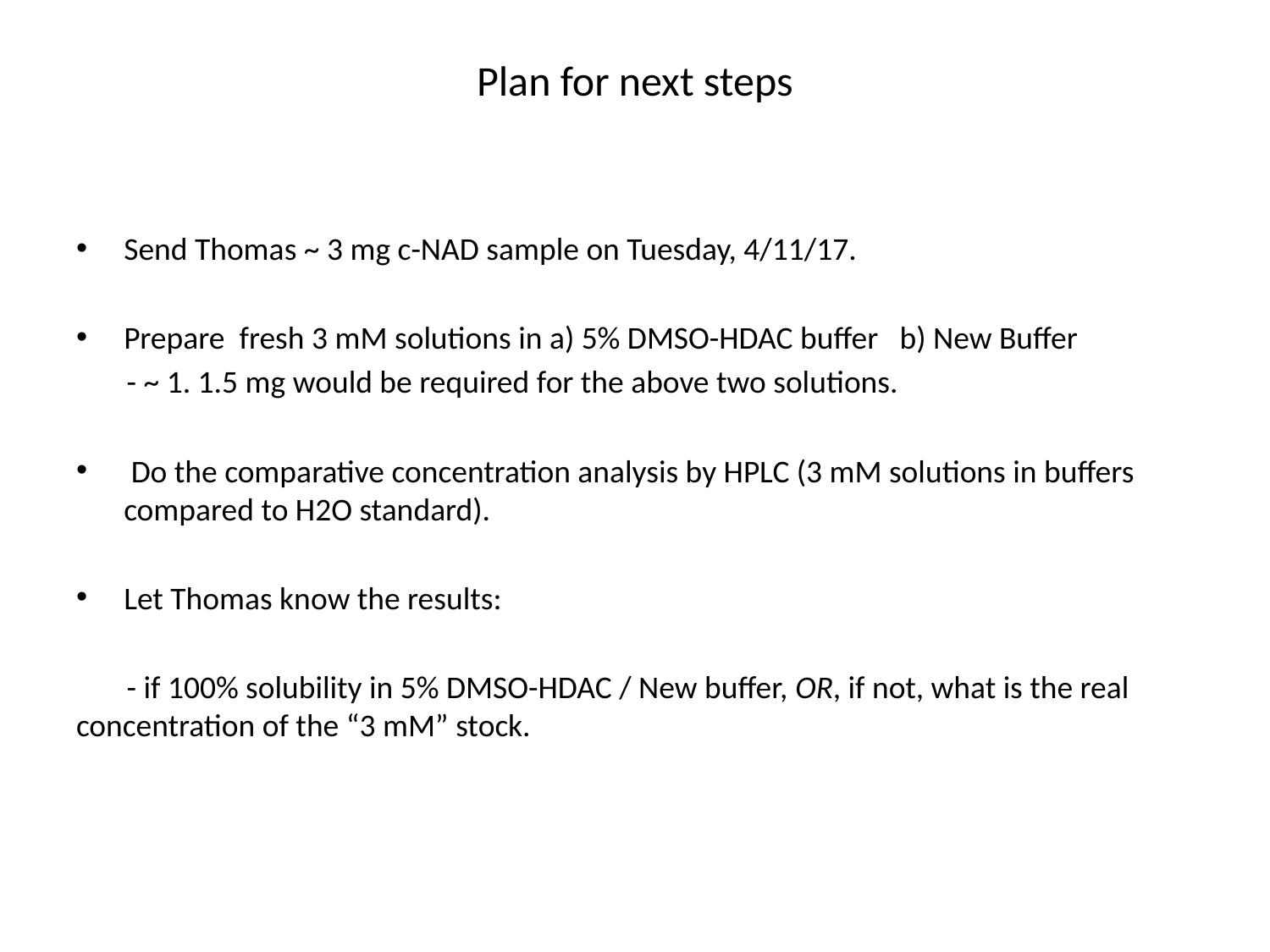

# Plan for next steps
Send Thomas ~ 3 mg c-NAD sample on Tuesday, 4/11/17.

Prepare  fresh 3 mM solutions in a) 5% DMSO-HDAC buffer   b) New Buffer
       - ~ 1. 1.5 mg would be required for the above two solutions.

 Do the comparative concentration analysis by HPLC (3 mM solutions in buffers compared to H2O standard).

Let Thomas know the results:

       - if 100% solubility in 5% DMSO-HDAC / New buffer, OR, if not, what is the real concentration of the “3 mM” stock.